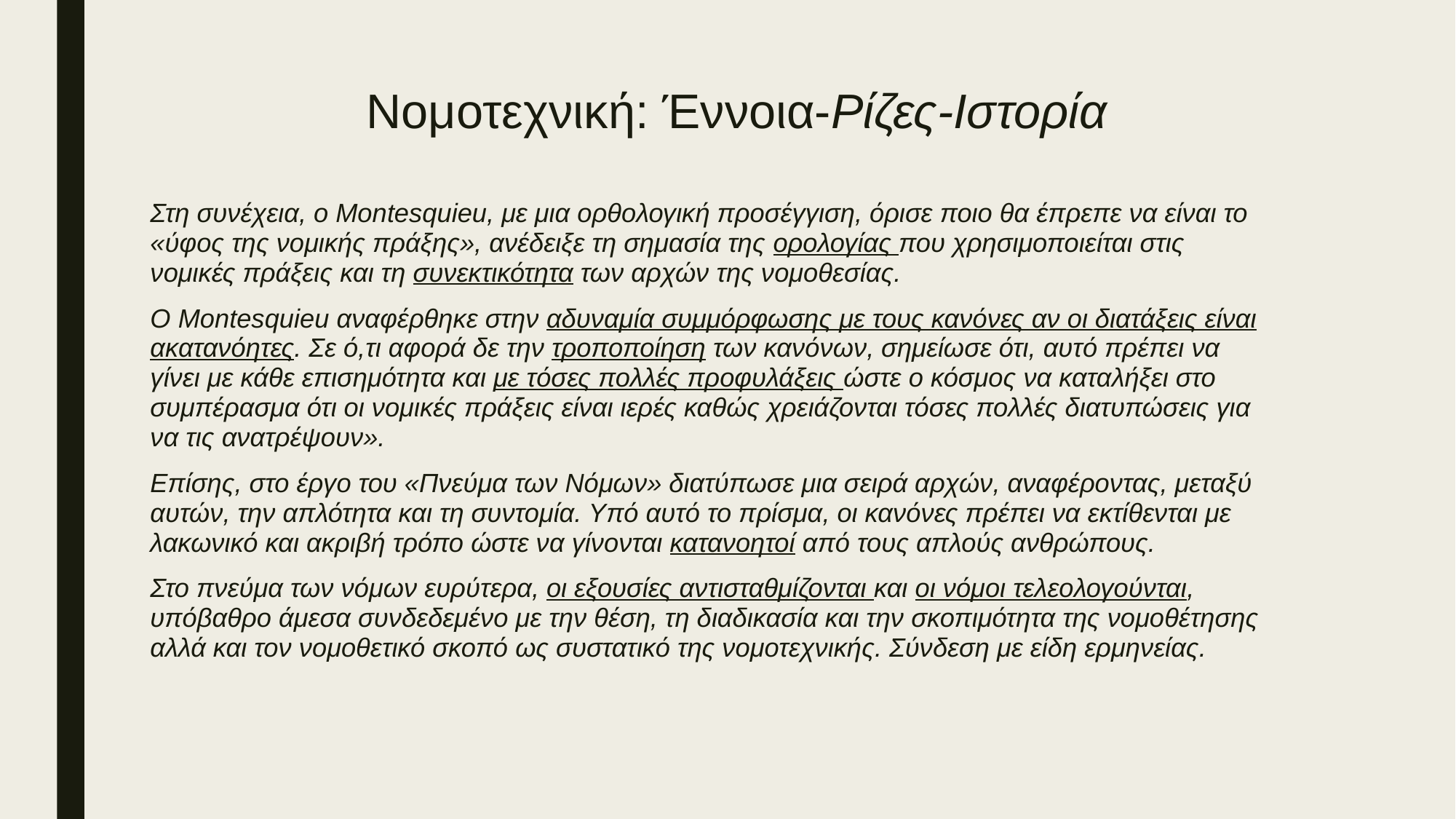

# Νομοτεχνική: Έννοια-Ρίζες-Ιστορία
Στη συνέχεια, ο Montesquieu, με μια ορθολογική προσέγγιση, όρισε ποιο θα έπρεπε να είναι το «ύφος της νομικής πράξης», ανέδειξε τη σημασία της ορολογίας που χρησιμοποιείται στις νομικές πράξεις και τη συνεκτικότητα των αρχών της νομοθεσίας.
Ο Montesquieu αναφέρθηκε στην αδυναμία συμμόρφωσης με τους κανόνες αν οι διατάξεις είναι ακατανόητες. Σε ό,τι αφορά δε την τροποποίηση των κανόνων, σημείωσε ότι, αυτό πρέπει να γίνει με κάθε επισημότητα και με τόσες πολλές προφυλάξεις ώστε ο κόσμος να καταλήξει στο συμπέρασμα ότι οι νομικές πράξεις είναι ιερές καθώς χρειάζονται τόσες πολλές διατυπώσεις για να τις ανατρέψουν».
Επίσης, στο έργο του «Πνεύμα των Νόμων» διατύπωσε μια σειρά αρχών, αναφέροντας, μεταξύ αυτών, την απλότητα και τη συντομία. Υπό αυτό το πρίσμα, οι κανόνες πρέπει να εκτίθενται με λακωνικό και ακριβή τρόπο ώστε να γίνονται κατανοητοί από τους απλούς ανθρώπους.
Στο πνεύμα των νόμων ευρύτερα, οι εξουσίες αντισταθμίζονται και οι νόμοι τελεολογούνται, υπόβαθρο άμεσα συνδεδεμένο με την θέση, τη διαδικασία και την σκοπιμότητα της νομοθέτησης αλλά και τον νομοθετικό σκοπό ως συστατικό της νομοτεχνικής. Σύνδεση με είδη ερμηνείας.